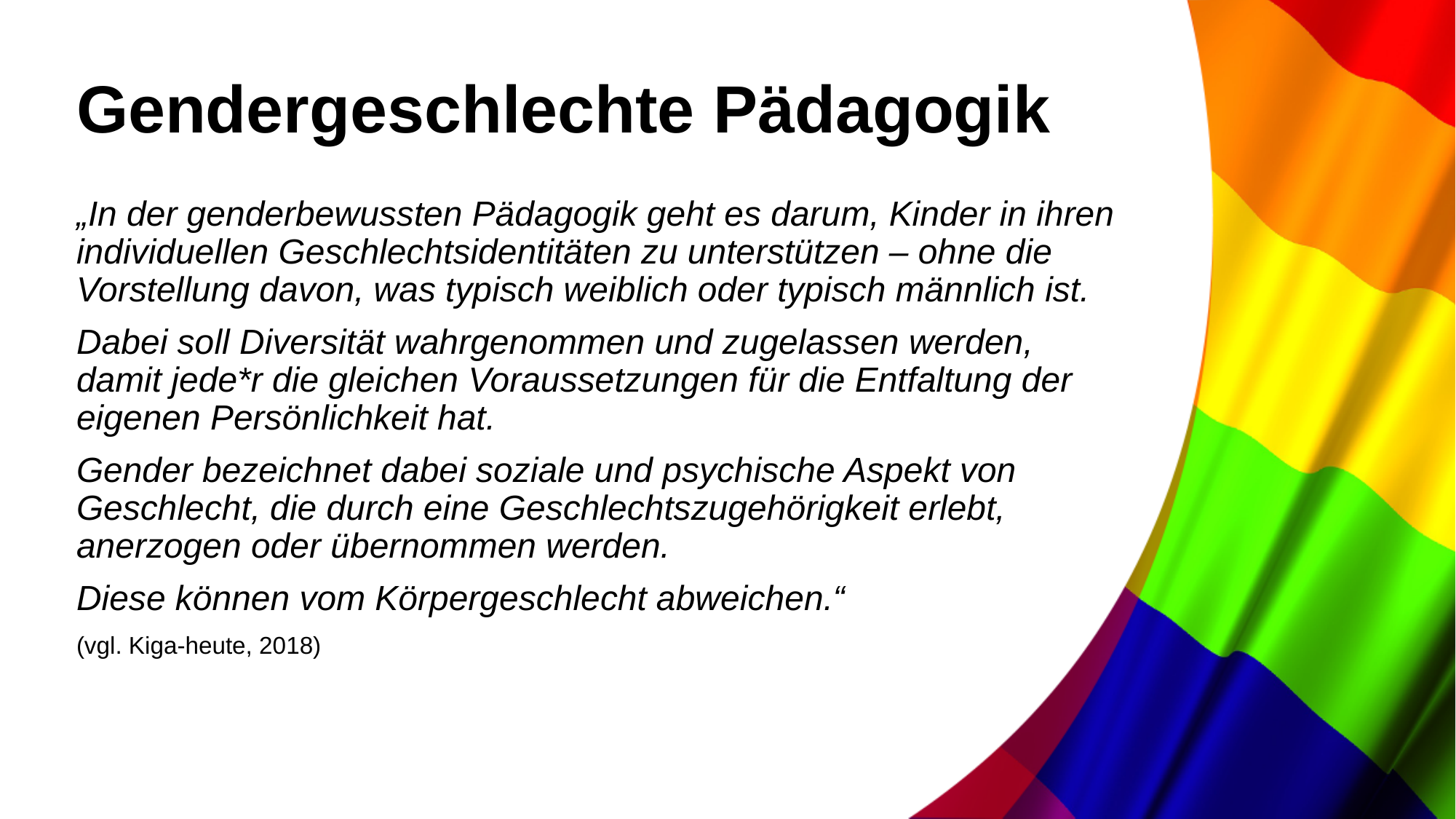

# Gendergeschlechte Pädagogik
„In der genderbewussten Pädagogik geht es darum, Kinder in ihren individuellen Geschlechtsidentitäten zu unterstützen – ohne die Vorstellung davon, was typisch weiblich oder typisch männlich ist.
Dabei soll Diversität wahrgenommen und zugelassen werden, damit jede*r die gleichen Voraussetzungen für die Entfaltung der eigenen Persönlichkeit hat.
Gender bezeichnet dabei soziale und psychische Aspekt von Geschlecht, die durch eine Geschlechtszugehörigkeit erlebt, anerzogen oder übernommen werden.
Diese können vom Körpergeschlecht abweichen.“
(vgl. Kiga-heute, 2018)